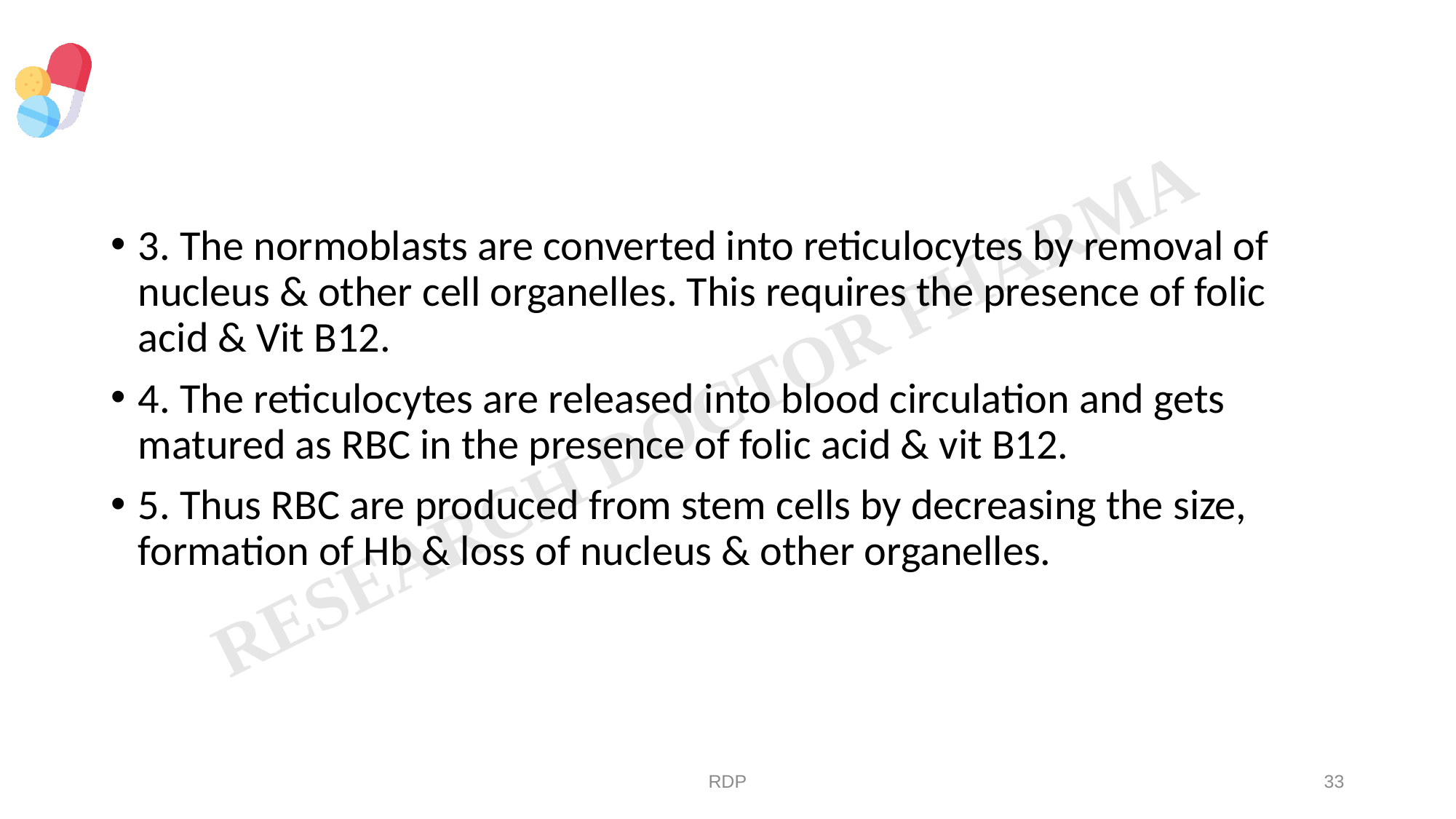

#
3. The normoblasts are converted into reticulocytes by removal of nucleus & other cell organelles. This requires the presence of folic acid & Vit B12.
4. The reticulocytes are released into blood circulation and gets matured as RBC in the presence of folic acid & vit B12.
5. Thus RBC are produced from stem cells by decreasing the size, formation of Hb & loss of nucleus & other organelles.
RDP
33